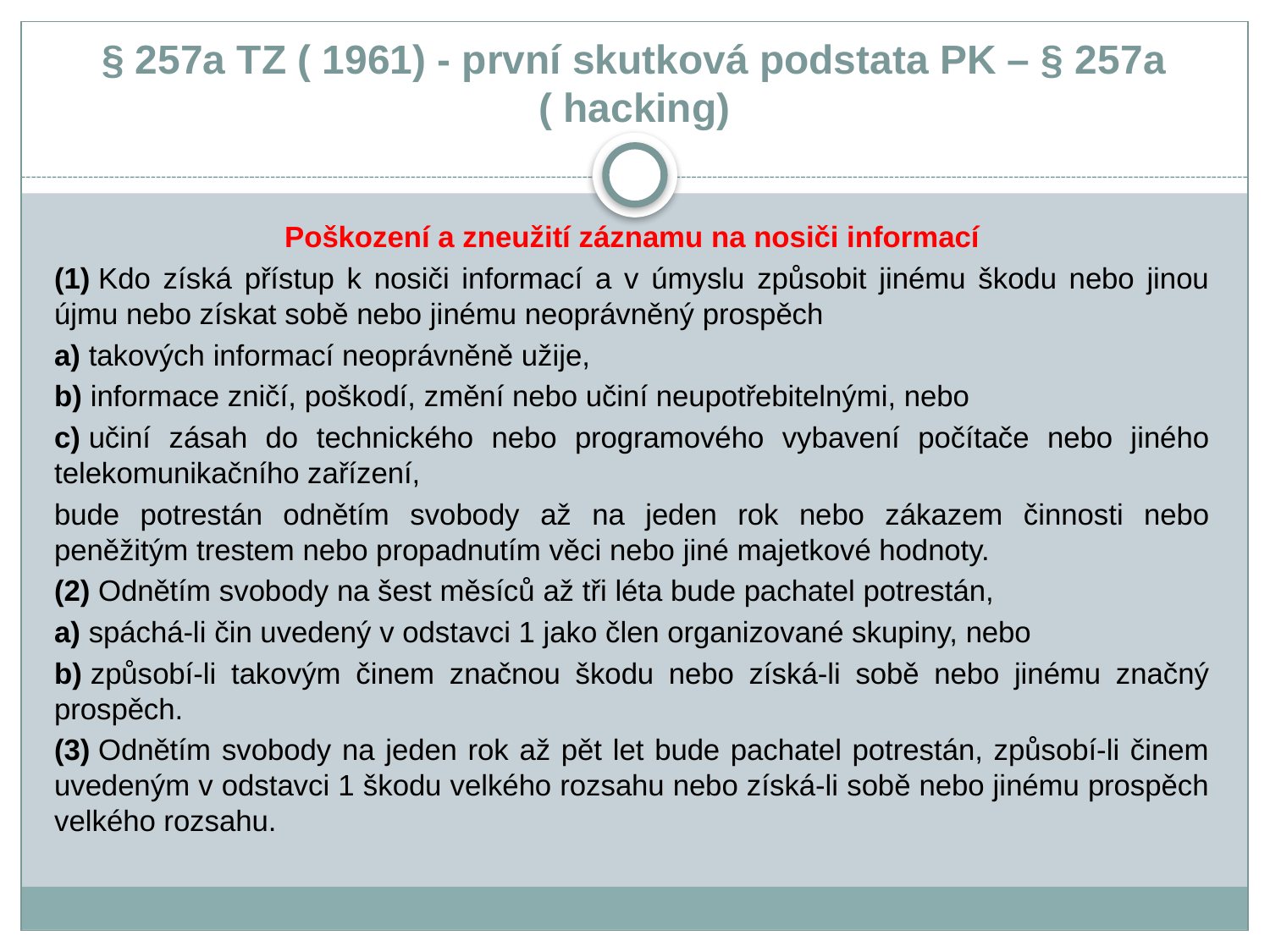

# § 257a TZ ( 1961) - první skutková podstata PK – § 257a ( hacking)
Poškození a zneužití záznamu na nosiči informací
(1) Kdo získá přístup k nosiči informací a v úmyslu způsobit jinému škodu nebo jinou újmu nebo získat sobě nebo jinému neoprávněný prospěch
a) takových informací neoprávněně užije,
b) informace zničí, poškodí, změní nebo učiní neupotřebitelnými, nebo
c) učiní zásah do technického nebo programového vybavení počítače nebo jiného telekomunikačního zařízení,
bude potrestán odnětím svobody až na jeden rok nebo zákazem činnosti nebo peněžitým trestem nebo propadnutím věci nebo jiné majetkové hodnoty.
(2) Odnětím svobody na šest měsíců až tři léta bude pachatel potrestán,
a) spáchá-li čin uvedený v odstavci 1 jako člen organizované skupiny, nebo
b) způsobí-li takovým činem značnou škodu nebo získá-li sobě nebo jinému značný prospěch.
(3) Odnětím svobody na jeden rok až pět let bude pachatel potrestán, způsobí-li činem uvedeným v odstavci 1 škodu velkého rozsahu nebo získá-li sobě nebo jinému prospěch velkého rozsahu.